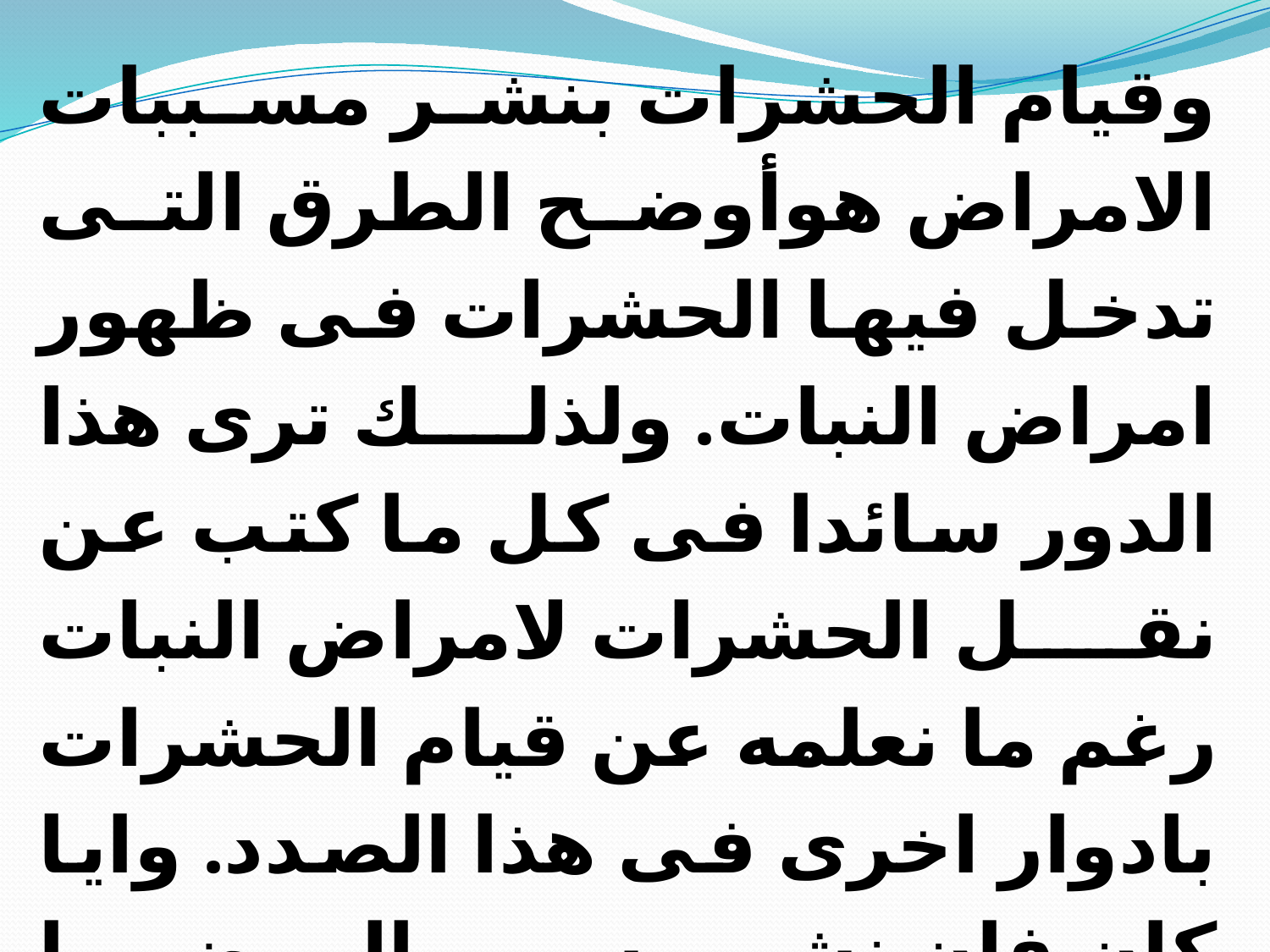

وقيام الحشرات بنشر مسببات الامراض هوأوضح الطرق التى تدخل فيها الحشرات فى ظهور امراض النبات. ولذلك ترى هذا الدور سائدا فى كل ما كتب عن نقل الحشرات لامراض النبات رغم ما نعلمه عن قيام الحشرات بادوار اخرى فى هذا الصدد. وايا كان فان نشر مسبب المرض ما هو الا مرحلة واحدة من عدة مراحل حرجة فى تطور المرض.